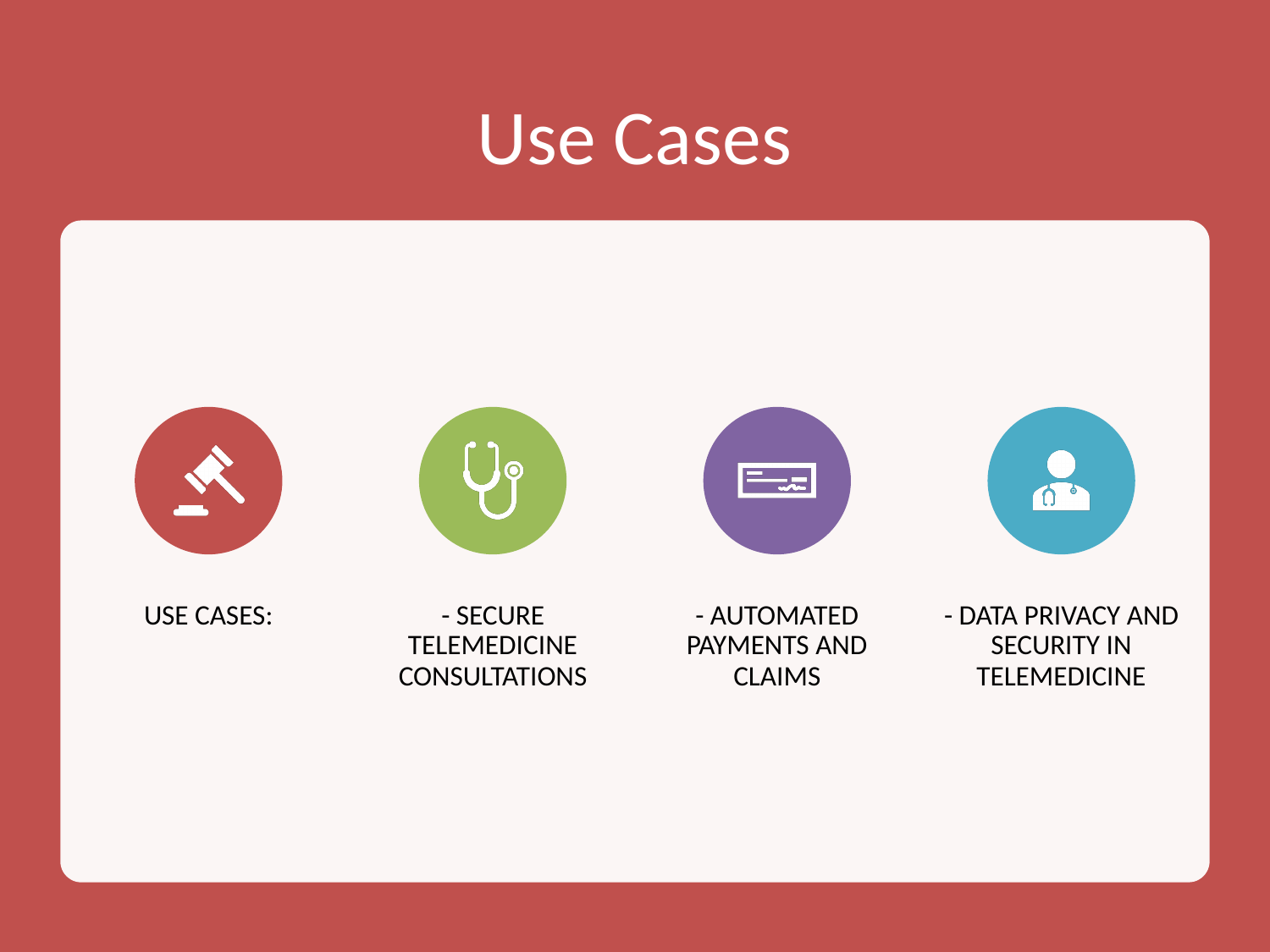

# Use Cases

Use Cases:
- Secure telemedicine consultations
- Automated payments and claims
- Data privacy and security in telemedicine